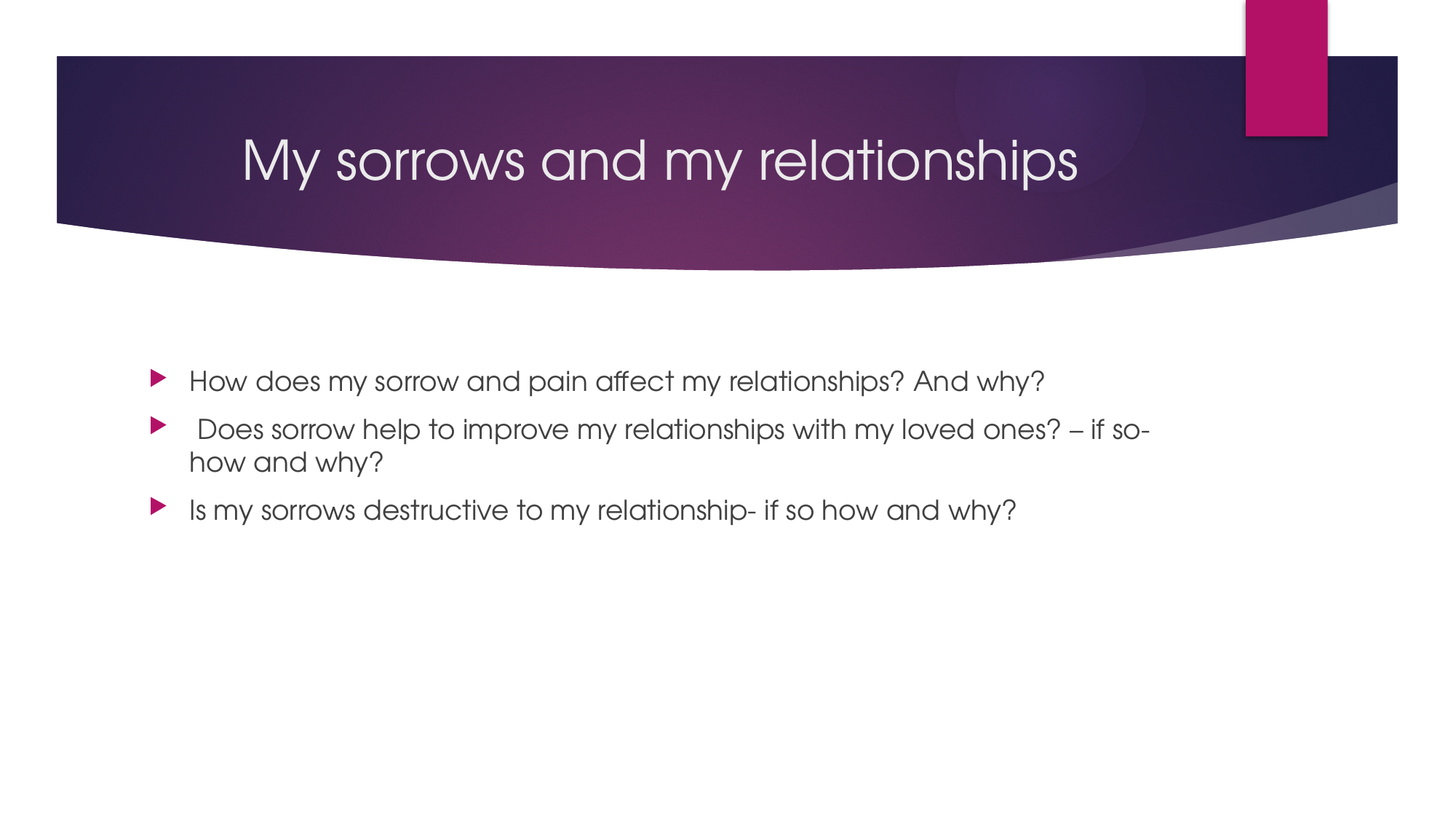

# My sorrows and my relationships

How does my sorrow and pain affect my relationships? And why?
 Does sorrow help to improve my relationships with my loved ones? – if so- how and why?
Is my sorrows destructive to my relationship- if so how and why?